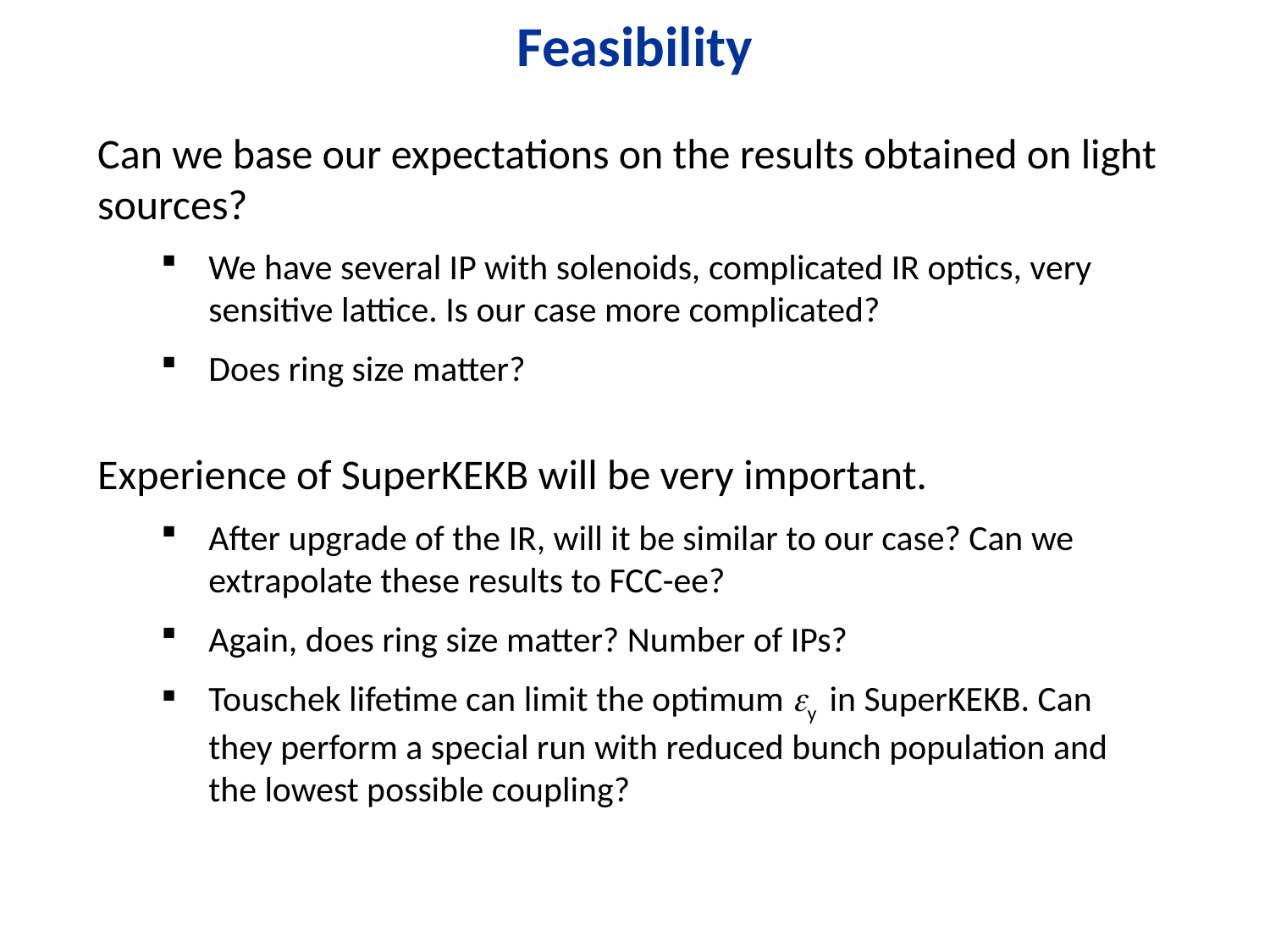

Feasibility
Can we base our expectations on the results obtained on light sources?

We have several IP with solenoids, complicated IR optics, very sensitive lattice. Is our case more complicated?

Does ring size matter?

Experience of SuperKEKB will be very important.

After upgrade of the IR, will it be similar to our case? Can we extrapolate these results to FCC-ee?

Again, does ring size matter? Number of IPs?

Touschek lifetime can limit the optimum εy  in SuperKEKB. Can  they perform a special run with reduced bunch population and  the lowest possible coupling?